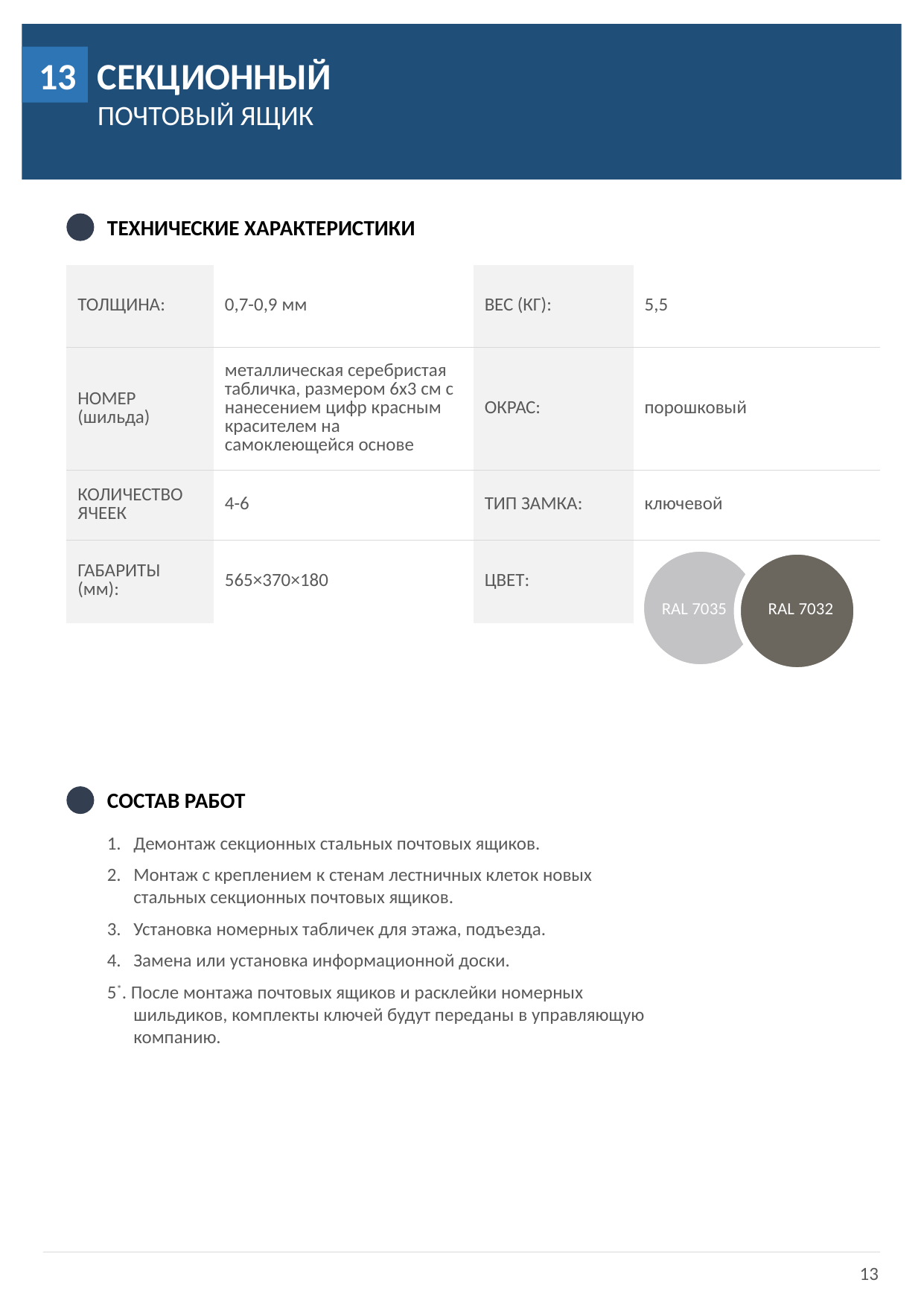

13
СЕКЦИОННЫЙ
ПОЧТОВЫЙ ЯЩИК
ТЕХНИЧЕСКИЕ ХАРАКТЕРИСТИКИ

| ТОЛЩИНА: | 0,7-0,9 мм | ВЕС (КГ): | 5,5 |
| --- | --- | --- | --- |
| НОМЕР (шильда) | металлическая серебристая табличка, размером 6х3 см с нанесением цифр красным красителем на самоклеющейся основе | ОКРАС: | порошковый |
| КОЛИЧЕСТВО ЯЧЕЕК | 4-6 | ТИП ЗАМКА: | ключевой |
| ГАБАРИТЫ (мм): | 565×370×180 | ЦВЕТ: |  |

RAL 7035
RAL 7032
СОСТАВ РАБОТ

Демонтаж секционных стальных почтовых ящиков.
Монтаж с креплением к стенам лестничных клеток новых стальных секционных почтовых ящиков.
Установка номерных табличек для этажа, подъезда.
Замена или установка информационной доски.
5*. После монтажа почтовых ящиков и расклейки номерных шильдиков, комплекты ключей будут переданы в управляющую компанию.
13